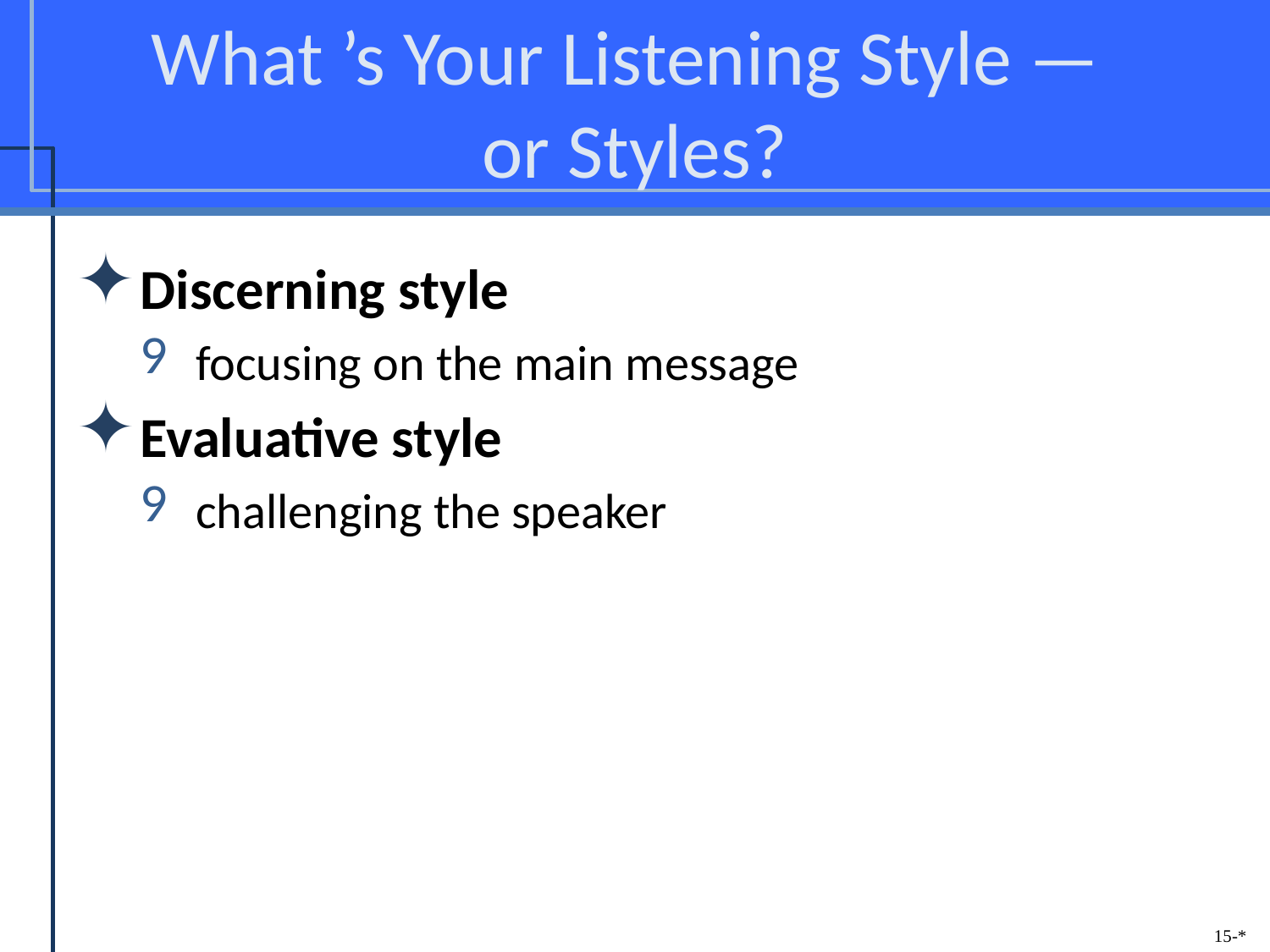

# What ’s Your Listening Style — or Styles?
Discerning style
focusing on the main message
Evaluative style
challenging the speaker